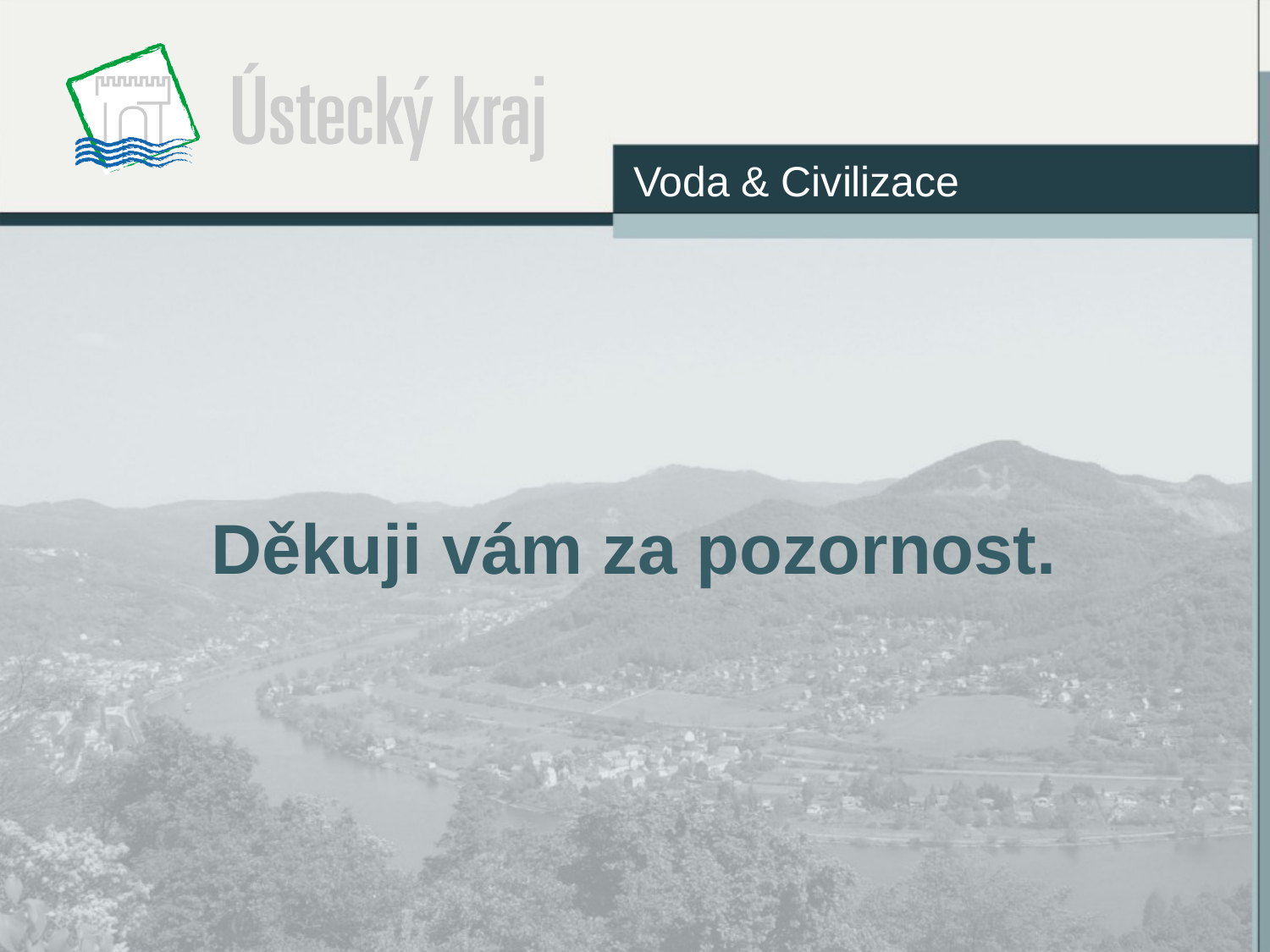

Voda & Civilizace
# Děkuji vám za pozornost.